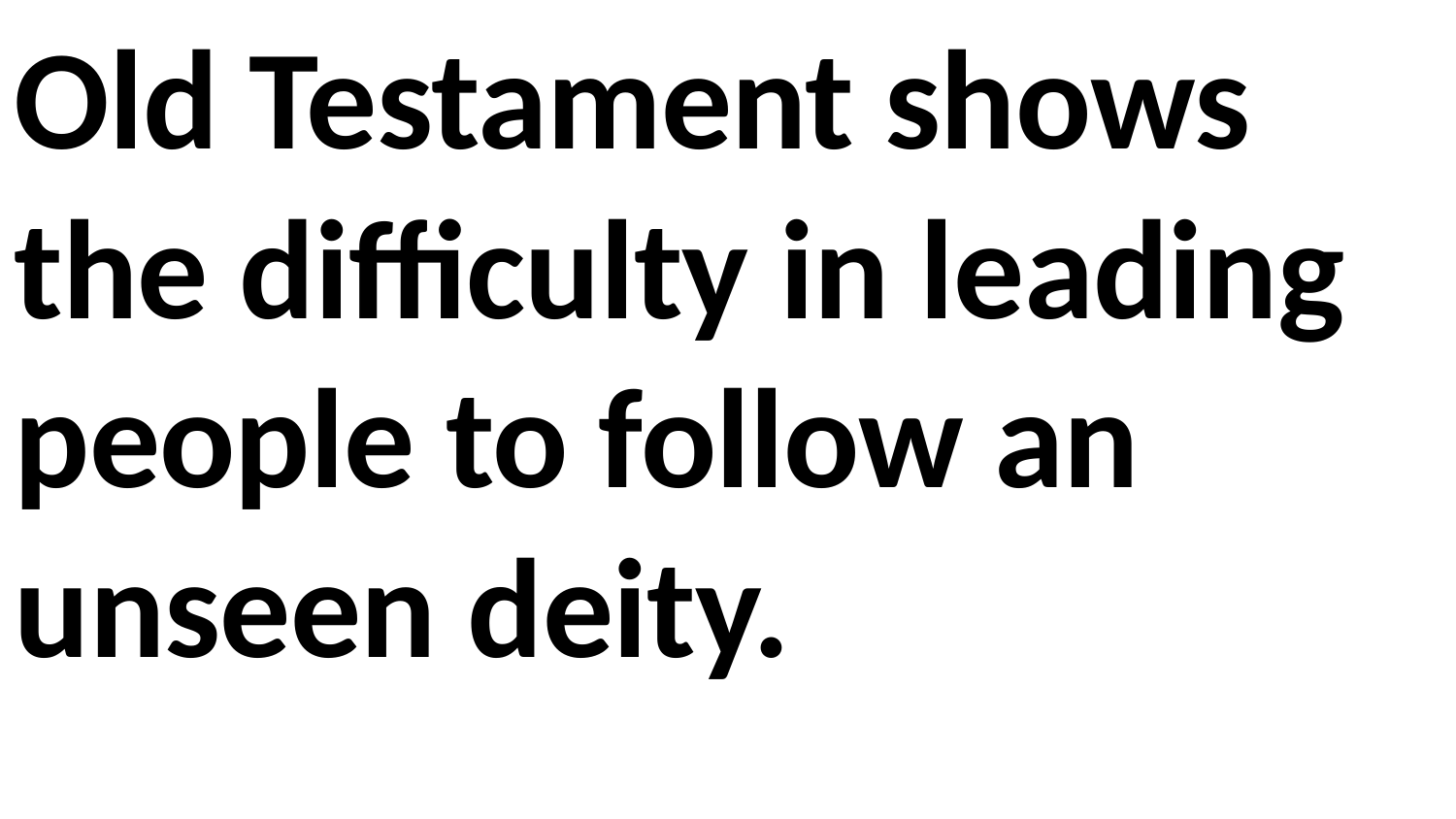

Old Testament shows the difficulty in leading people to follow an unseen deity.